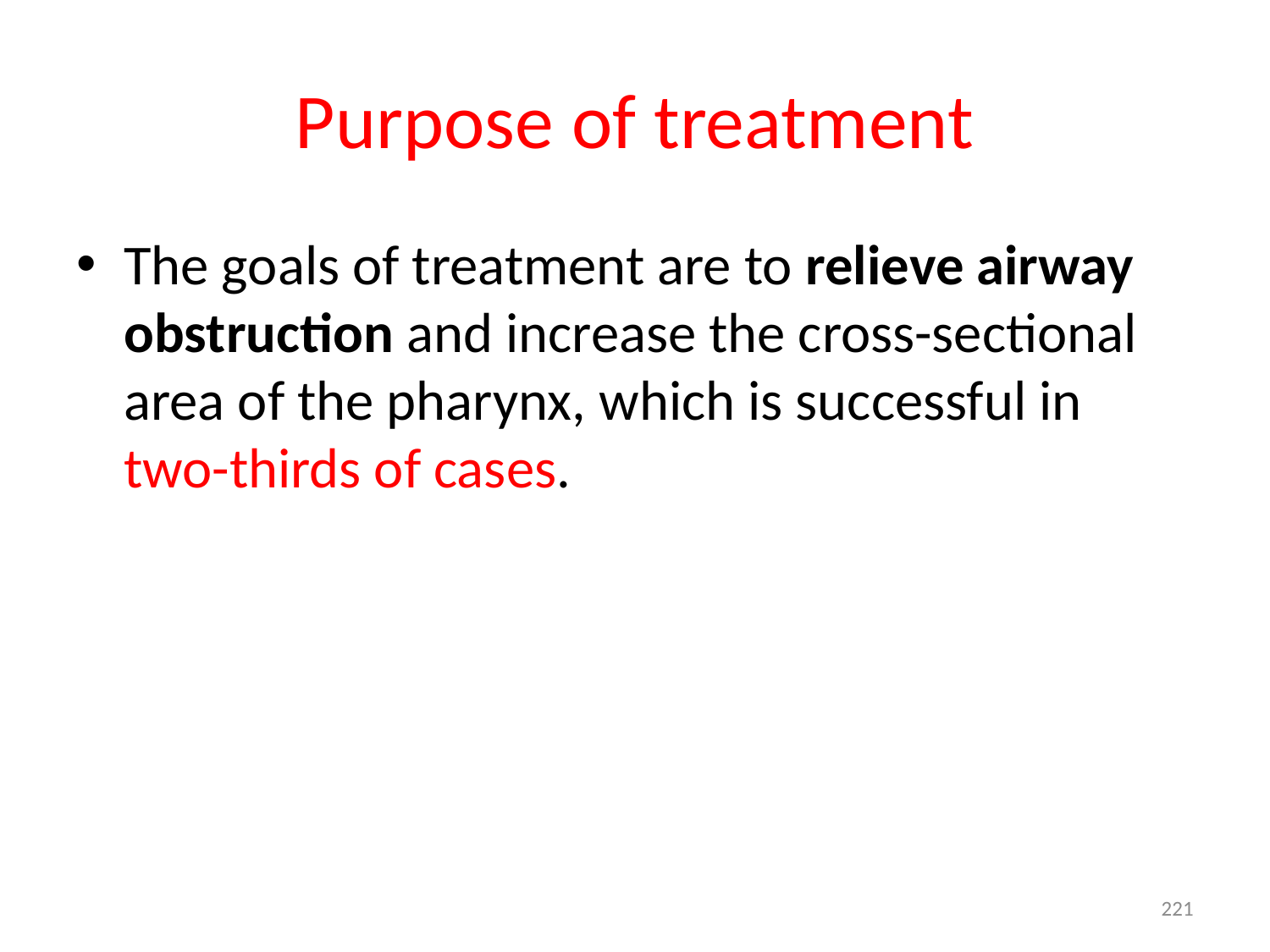

# Purpose of treatment
The goals of treatment are to relieve airway obstruction and increase the cross-sectional area of the pharynx, which is successful in two-thirds of cases.
221